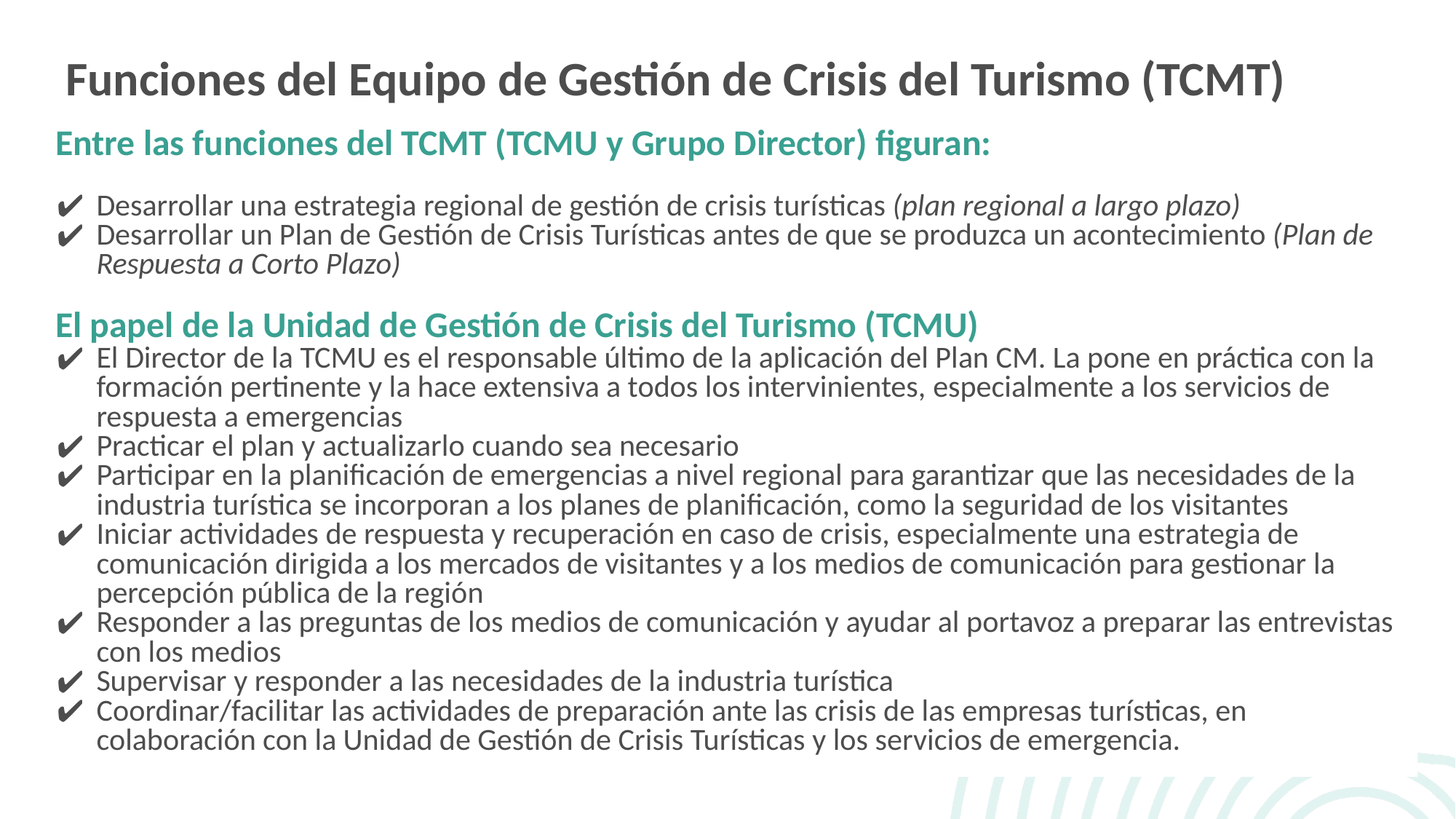

Funciones del Equipo de Gestión de Crisis del Turismo (TCMT)
Entre las funciones del TCMT (TCMU y Grupo Director) figuran:

Desarrollar una estrategia regional de gestión de crisis turísticas (plan regional a largo plazo)
Desarrollar un Plan de Gestión de Crisis Turísticas antes de que se produzca un acontecimiento (Plan de Respuesta a Corto Plazo)

El papel de la Unidad de Gestión de Crisis del Turismo (TCMU)
El Director de la TCMU es el responsable último de la aplicación del Plan CM. La pone en práctica con la formación pertinente y la hace extensiva a todos los intervinientes, especialmente a los servicios de respuesta a emergencias
Practicar el plan y actualizarlo cuando sea necesario
Participar en la planificación de emergencias a nivel regional para garantizar que las necesidades de la industria turística se incorporan a los planes de planificación, como la seguridad de los visitantes
Iniciar actividades de respuesta y recuperación en caso de crisis, especialmente una estrategia de comunicación dirigida a los mercados de visitantes y a los medios de comunicación para gestionar la percepción pública de la región
Responder a las preguntas de los medios de comunicación y ayudar al portavoz a preparar las entrevistas con los medios
Supervisar y responder a las necesidades de la industria turística
Coordinar/facilitar las actividades de preparación ante las crisis de las empresas turísticas, en colaboración con la Unidad de Gestión de Crisis Turísticas y los servicios de emergencia.